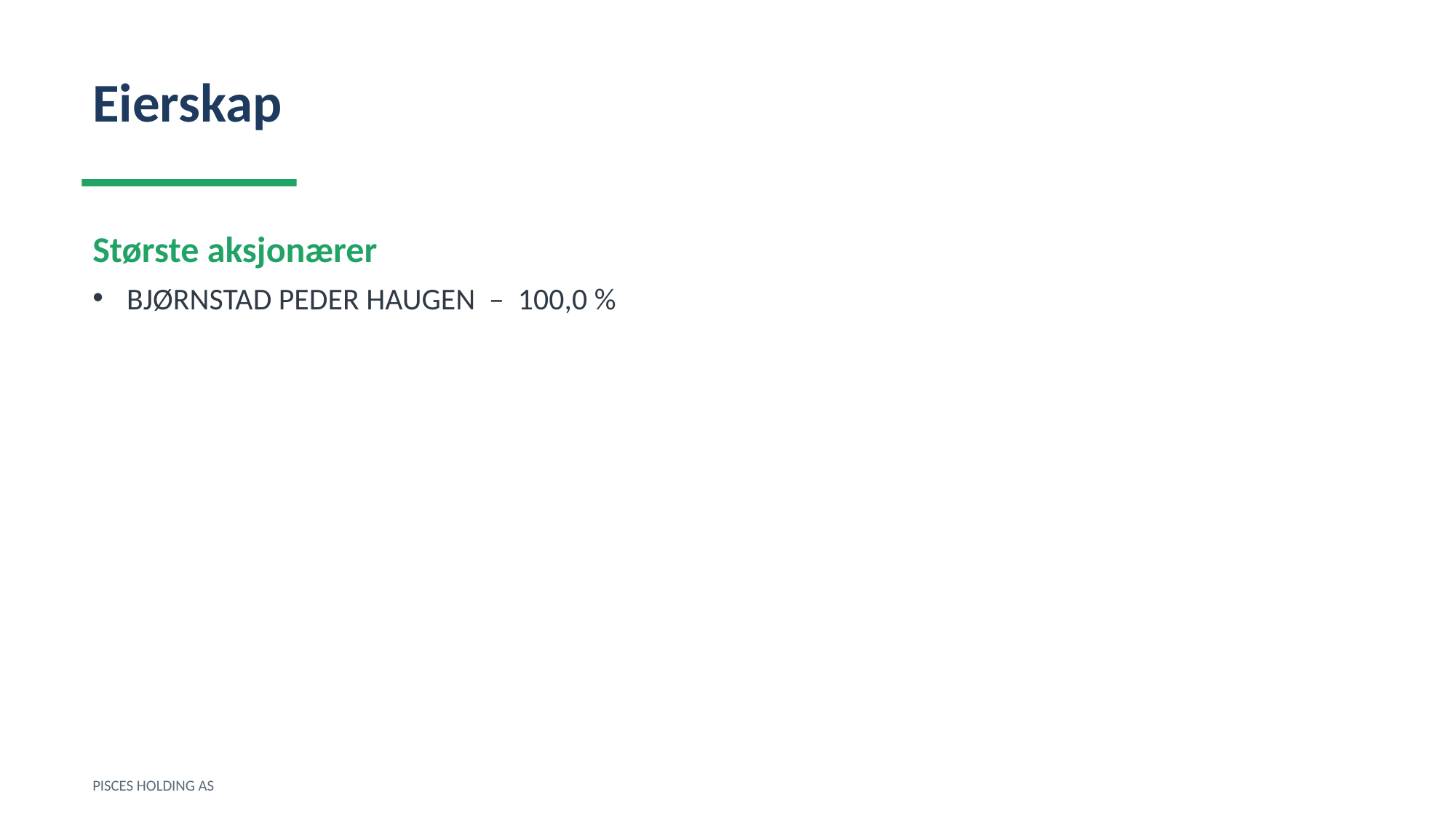

Eierskap

Største aksjonærer
BJØRNSTAD PEDER HAUGEN  –  100,0 %
PISCES HOLDING AS